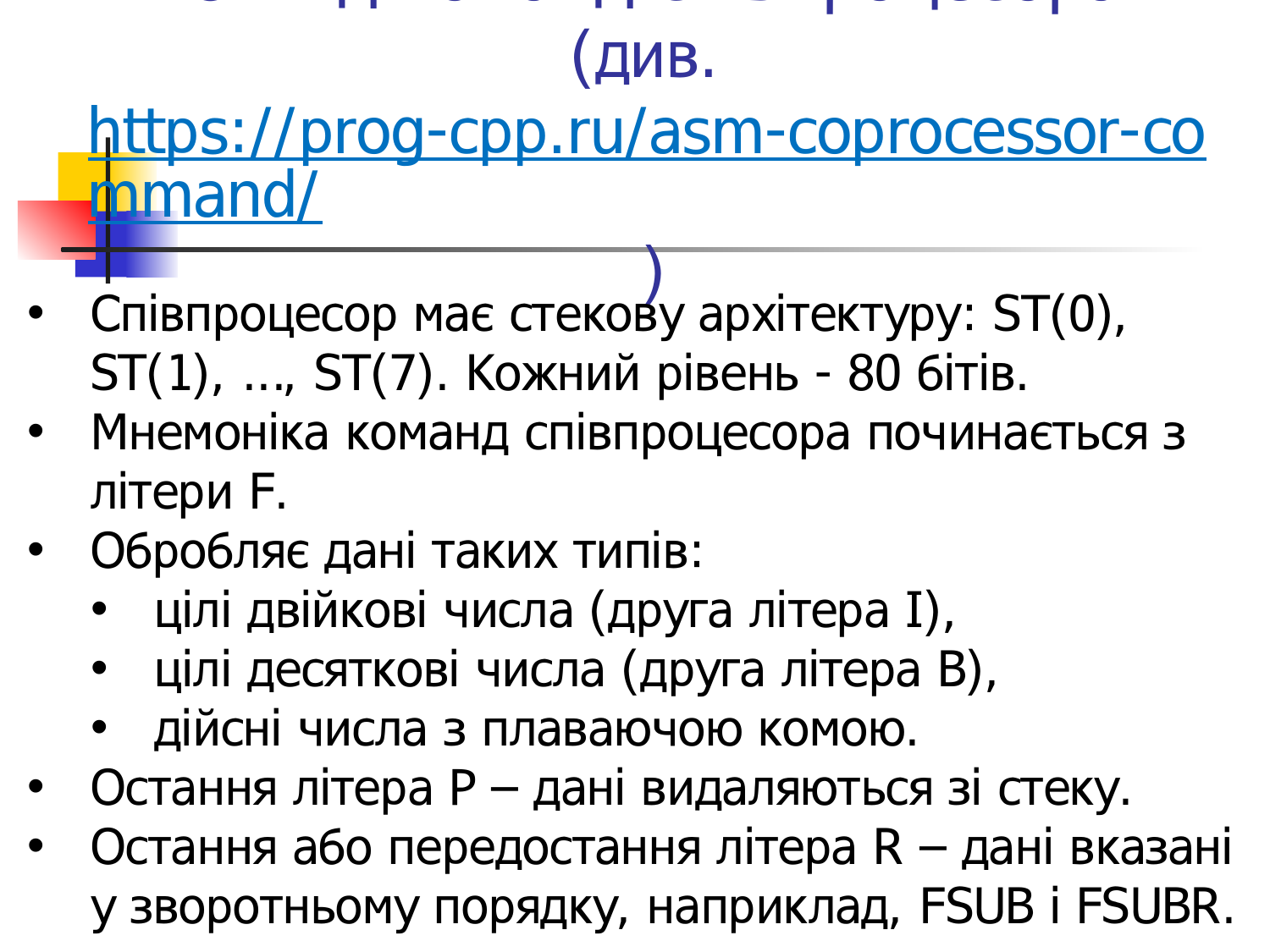

# Огляд команд співпроцесора (див. https://prog-cpp.ru/asm-coprocessor-command/)
Співпроцесор має стекову архітектуру: ST(0), ST(1), ..., ST(7). Кожний рівень - 80 бітів.
Мнемоніка команд співпроцесора починається з літери F.
Обробляє дані таких типів:
цілі двійкові числа (друга літера І),
цілі десяткові числа (друга літера В),
дійсні числа з плаваючою комою.
Остання літера Р – дані видаляються зі стеку.
Остання або передостання літера R – дані вказані у зворотньому порядку, наприклад, FSUB i FSUBR.